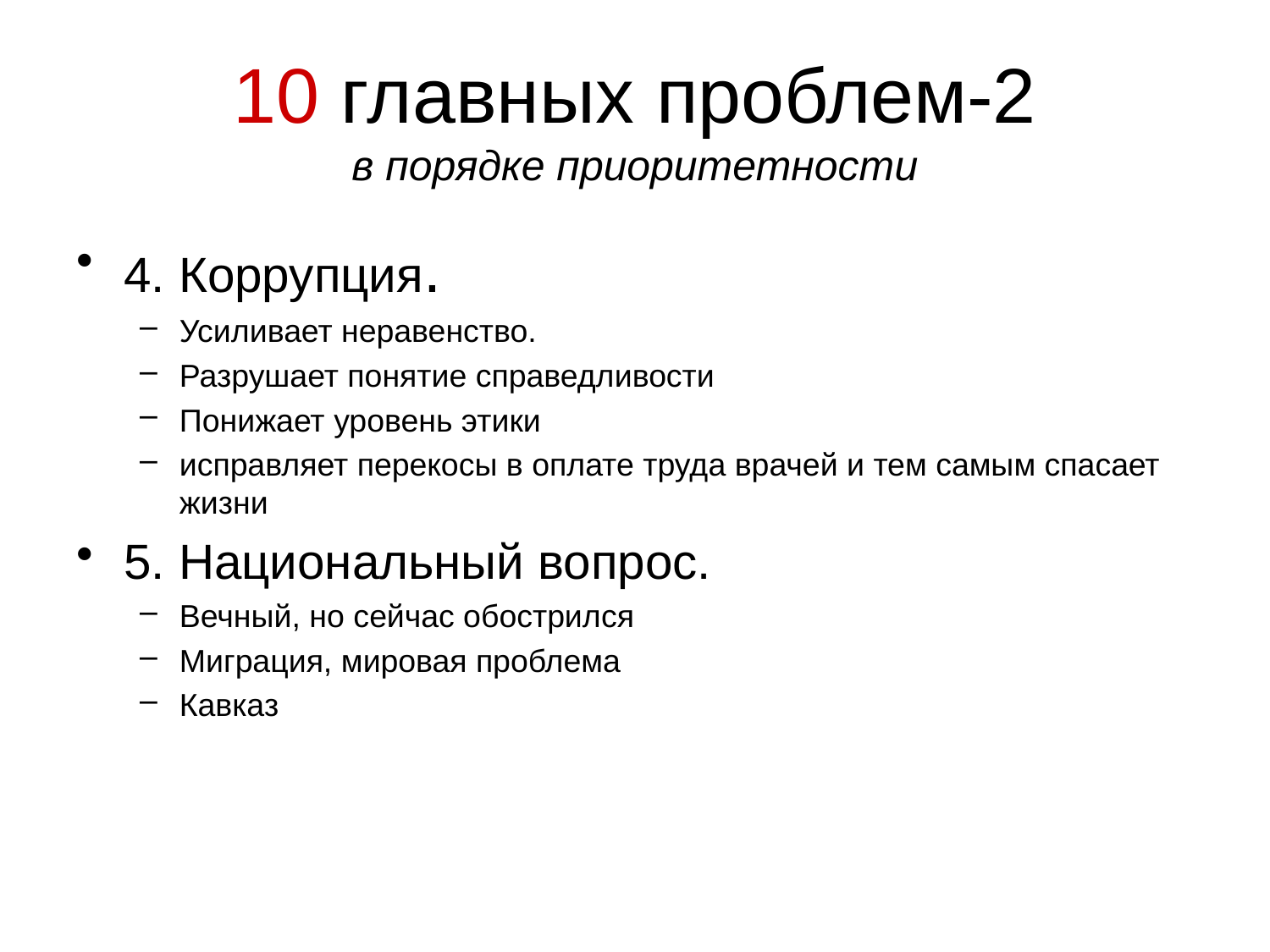

# 10 главных проблем-2 в порядке приоритетности
4. Коррупция.
Усиливает неравенство.
Разрушает понятие справедливости
Понижает уровень этики
исправляет перекосы в оплате труда врачей и тем самым спасает жизни
5. Национальный вопрос.
Вечный, но сейчас обострился
Миграция, мировая проблема
Кавказ